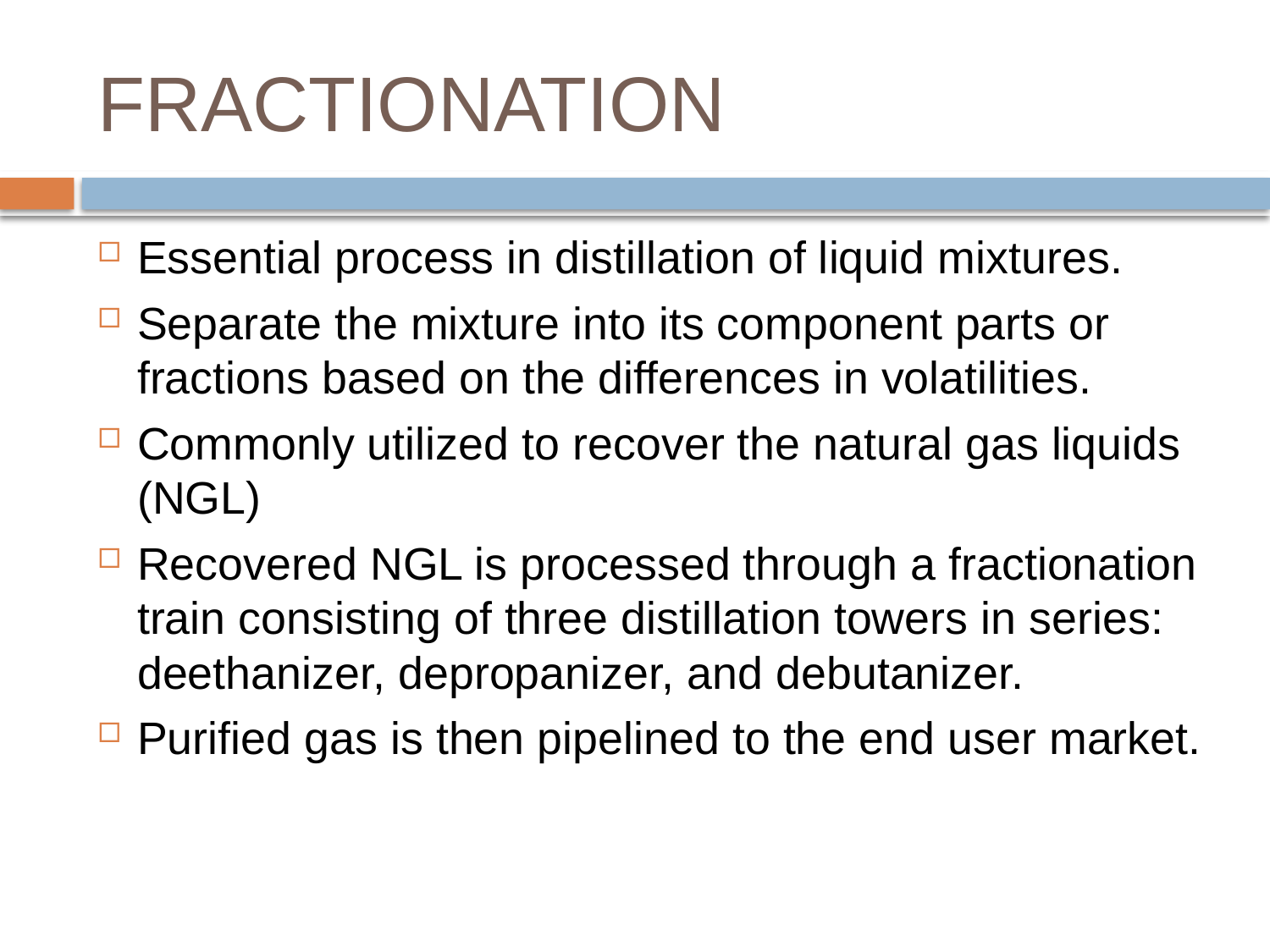

# FRACTIONATION
Essential process in distillation of liquid mixtures.
Separate the mixture into its component parts or fractions based on the differences in volatilities.
Commonly utilized to recover the natural gas liquids (NGL)
Recovered NGL is processed through a fractionation train consisting of three distillation towers in series: deethanizer, depropanizer, and debutanizer.
Purified gas is then pipelined to the end user market.